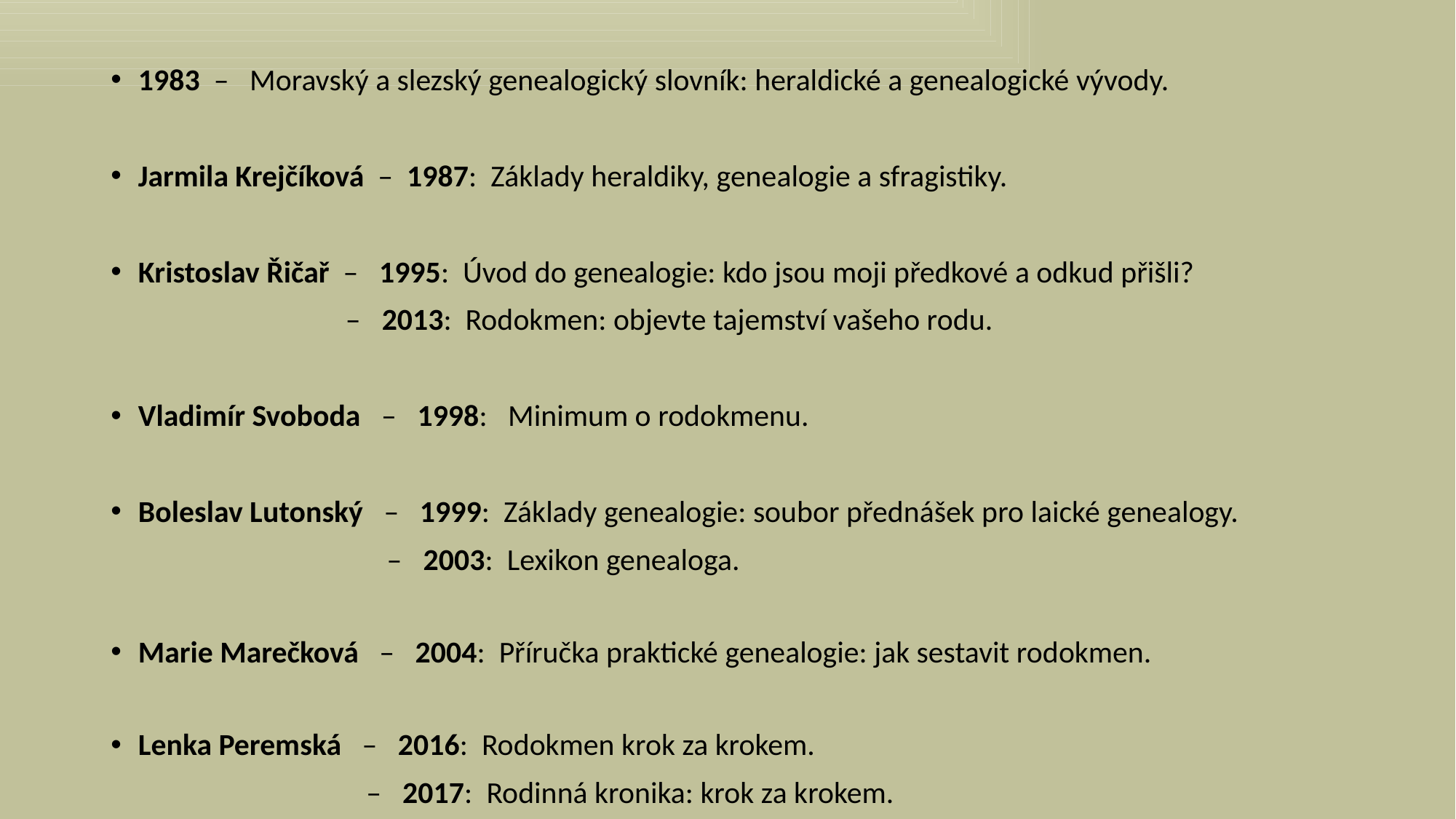

1983  –   Moravský a slezský genealogický slovník: heraldické a genealogické vývody.

Jarmila Krejčíková  –  1987:  Základy heraldiky, genealogie a sfragistiky.

Kristoslav Řičař  –   1995:  Úvod do genealogie: kdo jsou moji předkové a odkud přišli?
                                  –   2013:  Rodokmen: objevte tajemství vašeho rodu.

Vladimír Svoboda   –   1998:   Minimum o rodokmenu.

Boleslav Lutonský   –   1999:  Základy genealogie: soubor přednášek pro laické genealogy.
                                        –   2003:  Lexikon genealoga.

Marie Marečková   –   2004:  Příručka praktické genealogie: jak sestavit rodokmen.

Lenka Peremská   –   2016:  Rodokmen krok za krokem.
                                     –   2017:  Rodinná kronika: krok za krokem.